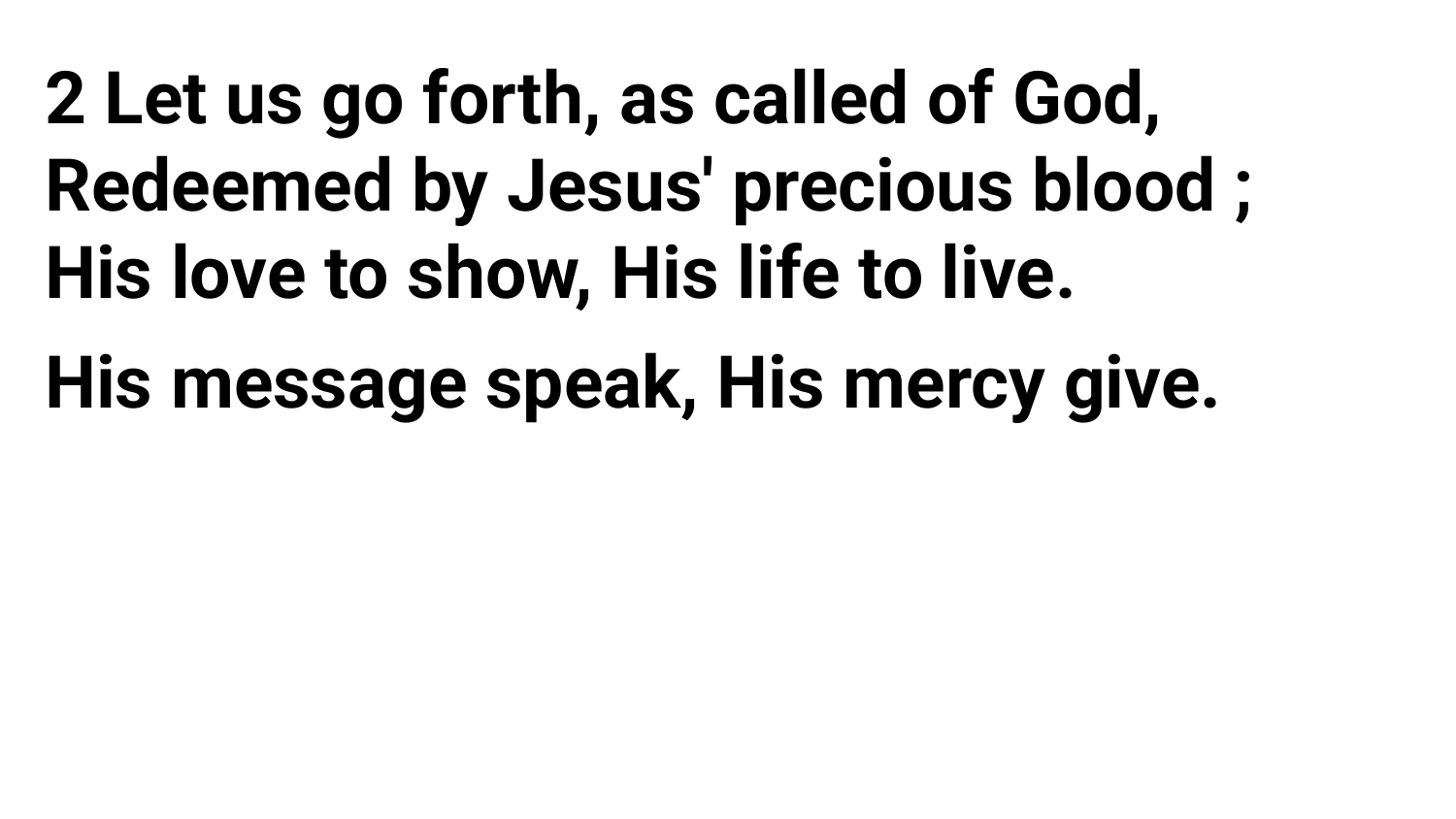

2 Let us go forth, as called of God,
Redeemed by Jesus' precious blood ;
His love to show, His life to live.
His message speak, His mercy give.